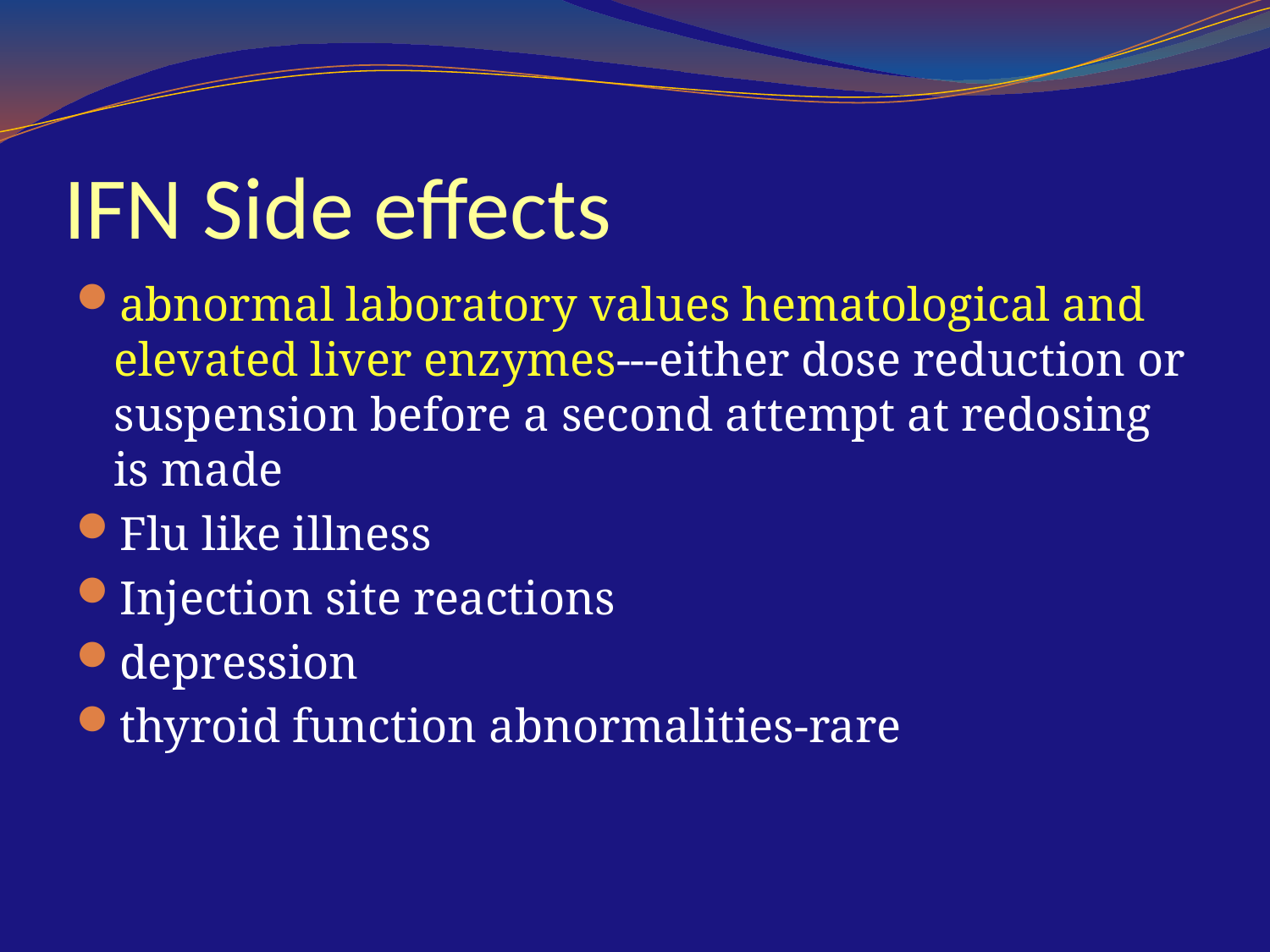

# IFN Side effects
abnormal laboratory values hematological and elevated liver enzymes---either dose reduction or suspension before a second attempt at redosing is made
Flu like illness
Injection site reactions
depression
thyroid function abnormalities-rare